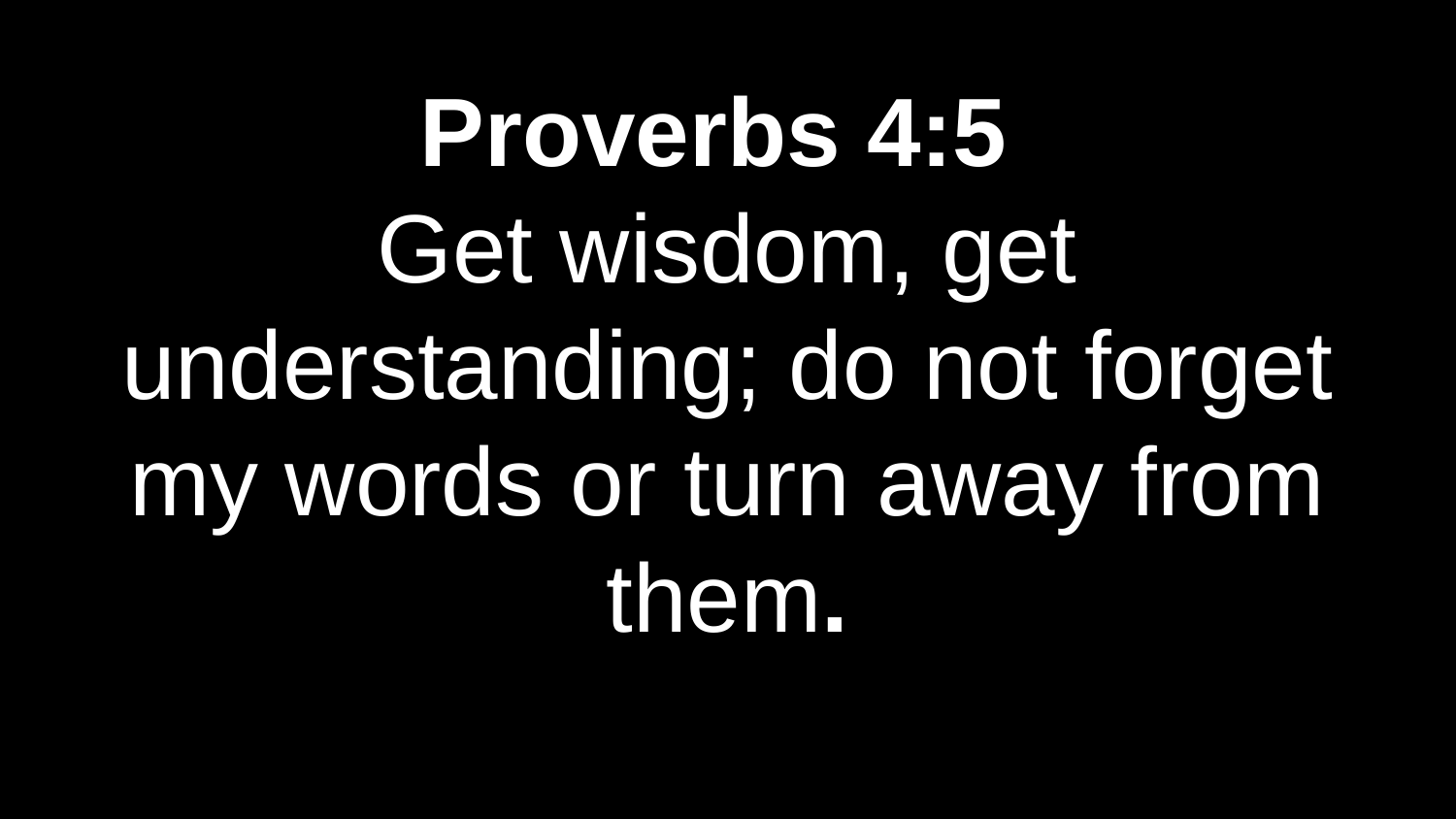

Proverbs 4:5
Get wisdom, get understanding; do not forget my words or turn away from them.